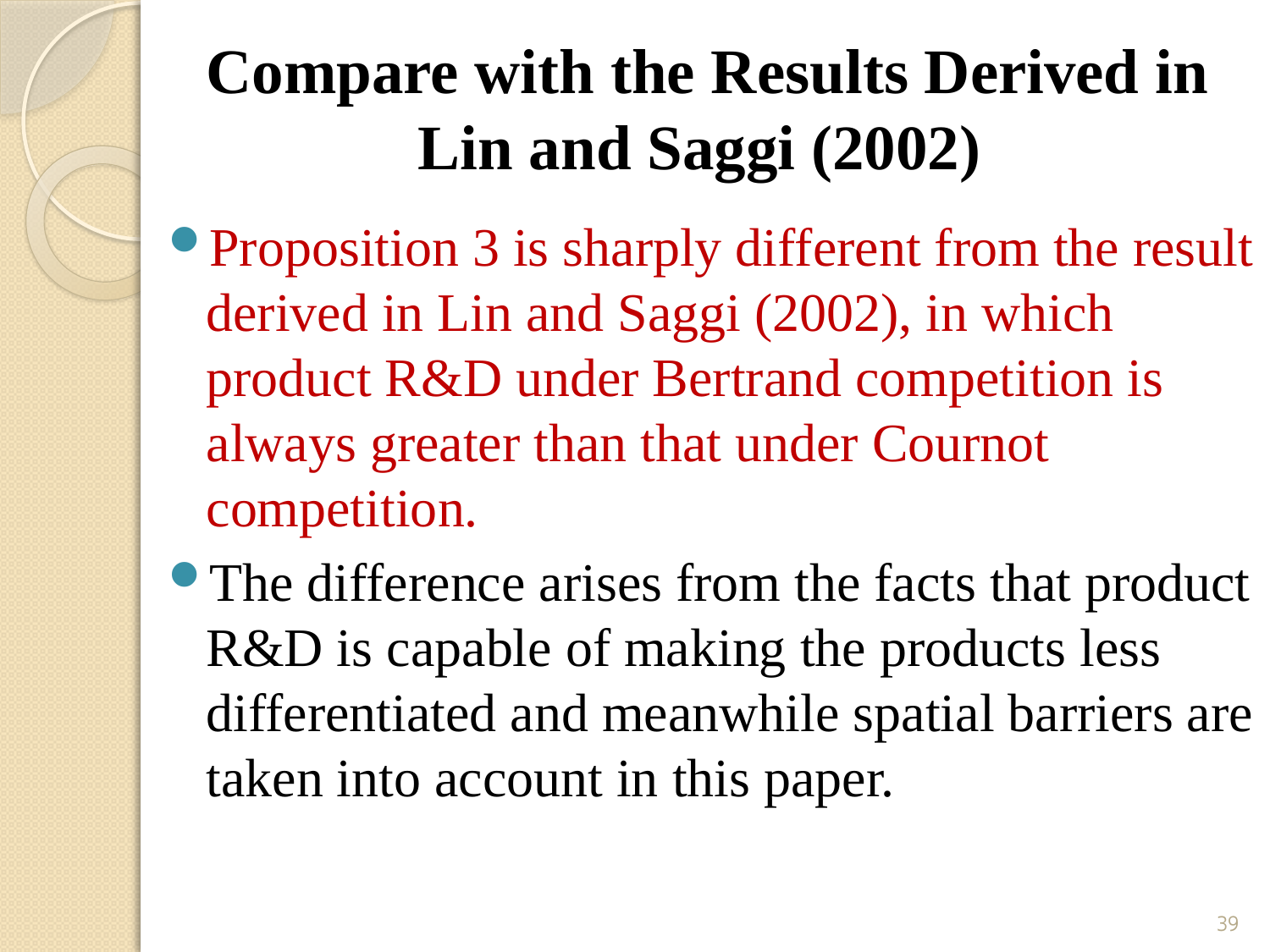

# Compare with the Results Derived in Lin and Saggi (2002)
Proposition 3 is sharply different from the result derived in Lin and Saggi (2002), in which product R&D under Bertrand competition is always greater than that under Cournot competition.
The difference arises from the facts that product R&D is capable of making the products less differentiated and meanwhile spatial barriers are taken into account in this paper.
39